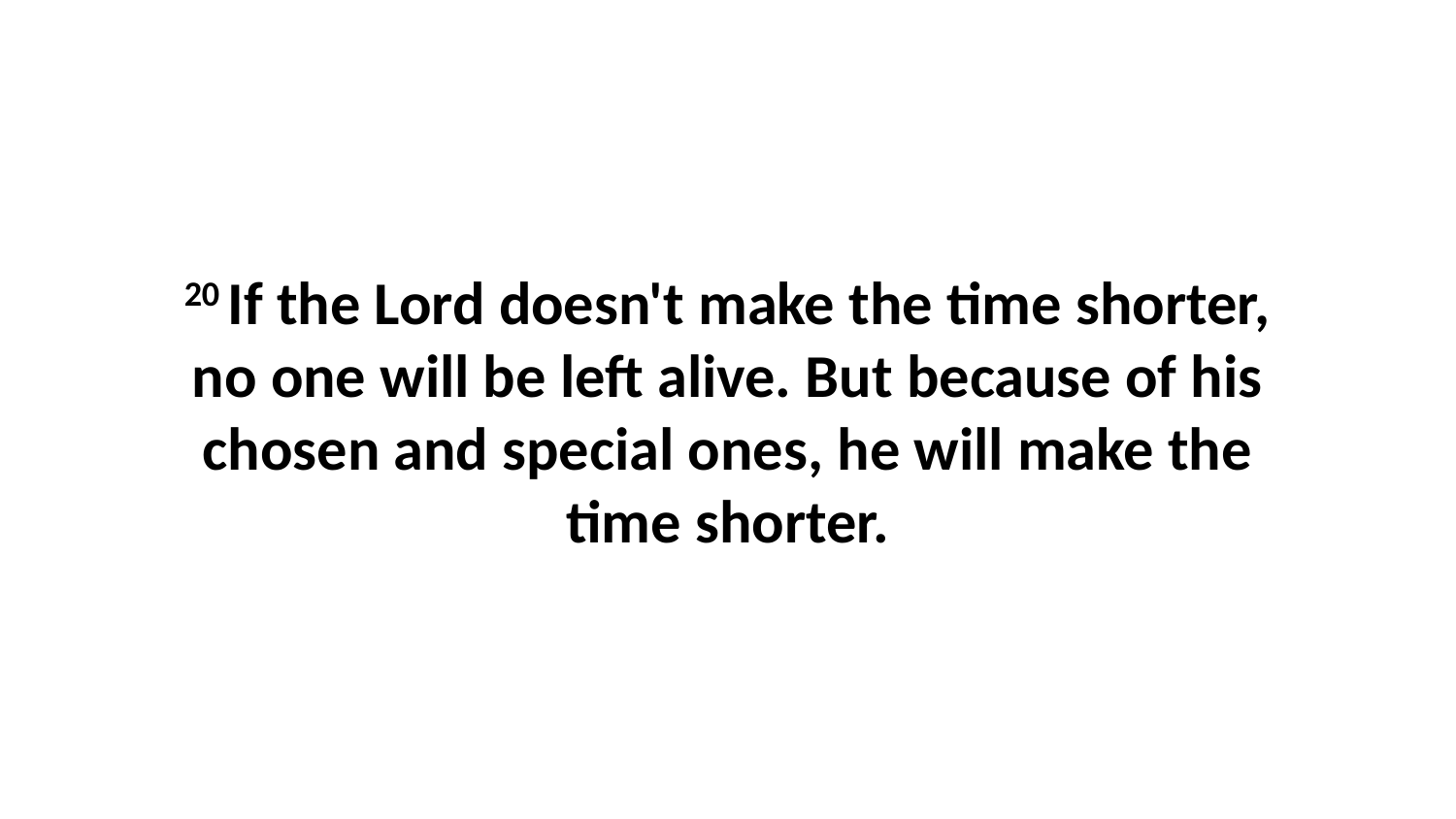

20 If the Lord doesn't make the time shorter, no one will be left alive. But because of his chosen and special ones, he will make the time shorter.